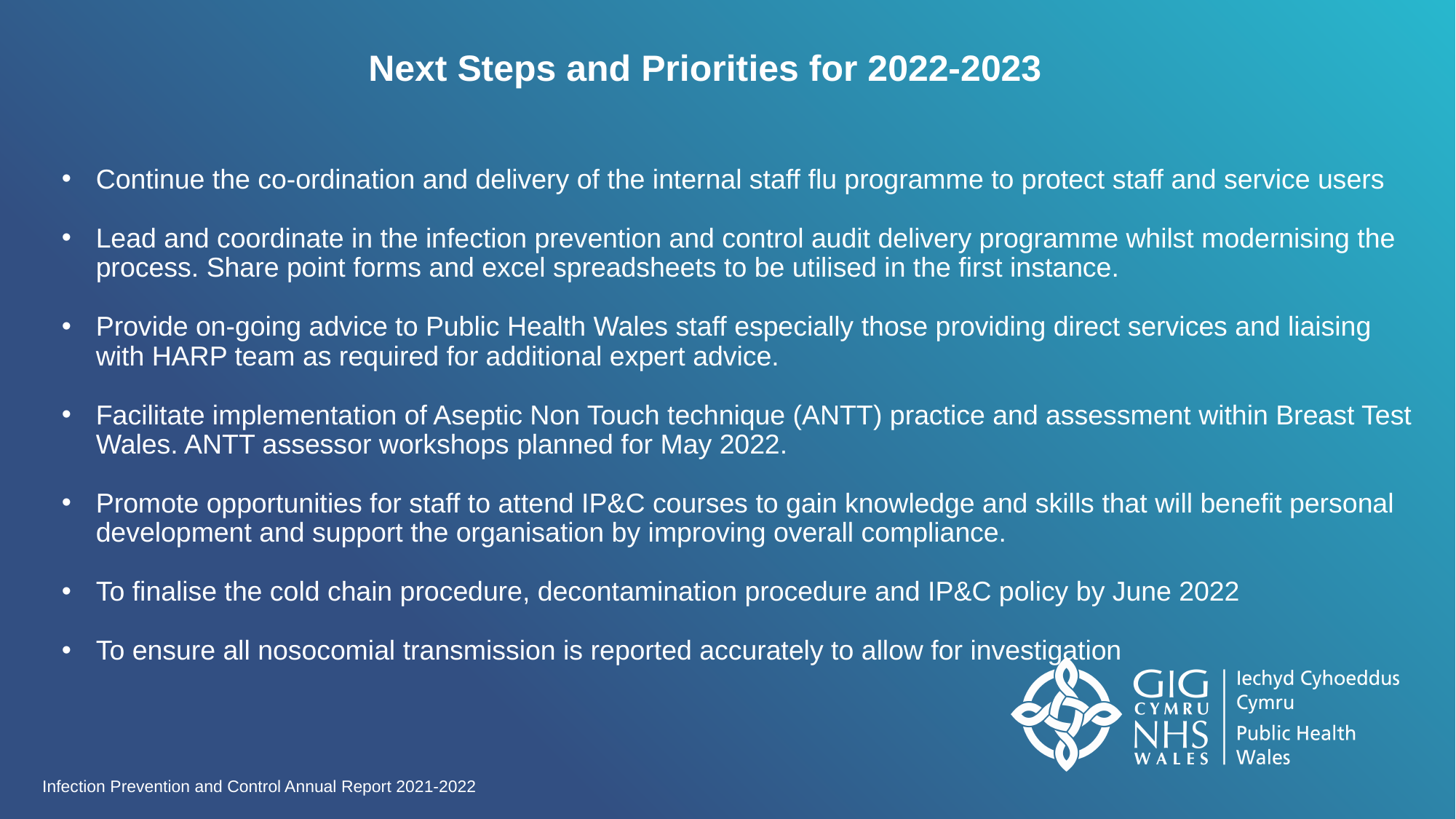

# Next Steps and Priorities for 2022-2023

Continue the co-ordination and delivery of the internal staff flu programme to protect staff and service users

Lead and coordinate in the infection prevention and control audit delivery programme whilst modernising the process. Share point forms and excel spreadsheets to be utilised in the first instance.

Provide on-going advice to Public Health Wales staff especially those providing direct services and liaising with HARP team as required for additional expert advice.

Facilitate implementation of Aseptic Non Touch technique (ANTT) practice and assessment within Breast Test Wales. ANTT assessor workshops planned for May 2022.

Promote opportunities for staff to attend IP&C courses to gain knowledge and skills that will benefit personal development and support the organisation by improving overall compliance.

To finalise the cold chain procedure, decontamination procedure and IP&C policy by June 2022

To ensure all nosocomial transmission is reported accurately to allow for investigation

Infection Prevention and Control Annual Report 2021-2022